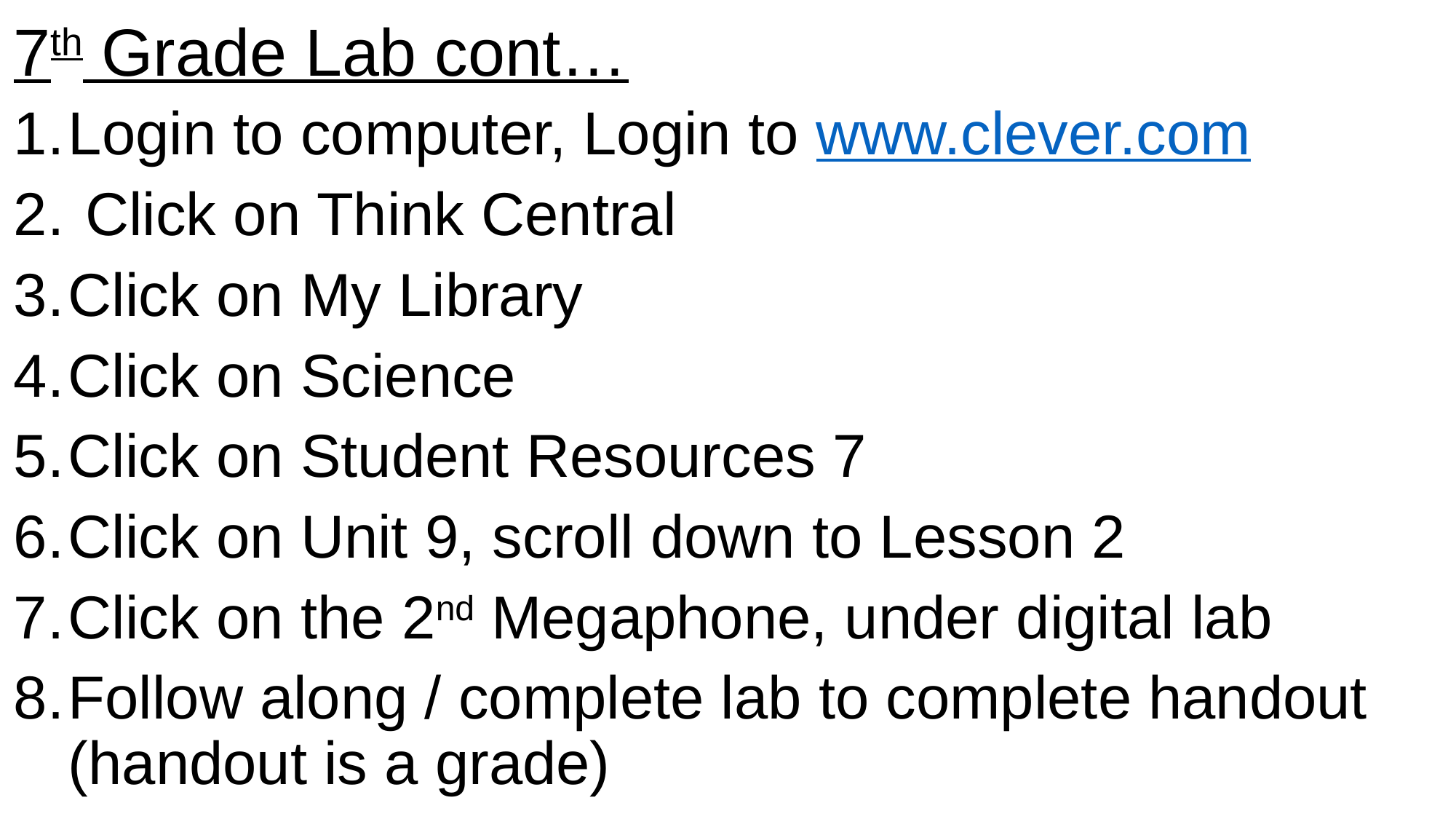

# 7th Grade Lab cont…
Login to computer, Login to www.clever.com
 Click on Think Central
Click on My Library
Click on Science
Click on Student Resources 7
Click on Unit 9, scroll down to Lesson 2
Click on the 2nd Megaphone, under digital lab
Follow along / complete lab to complete handout (handout is a grade)